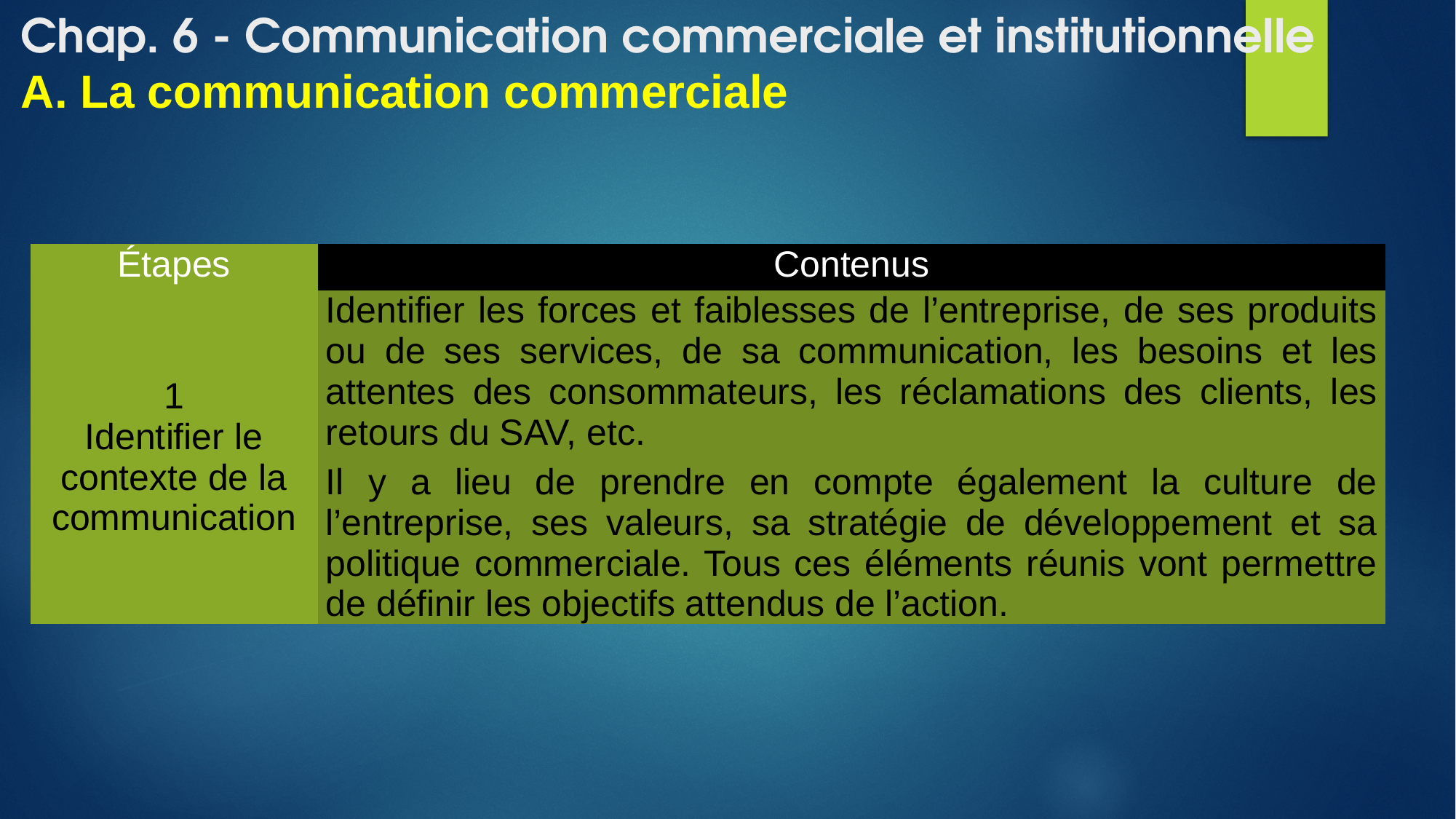

# Chap. 6 - Communication commerciale et institutionnelle A. La communication commerciale
| Étapes | Contenus |
| --- | --- |
| 1 Identifier le contexte de la communication | Identifier les forces et faiblesses de l’entreprise, de ses produits ou de ses services, de sa communication, les besoins et les attentes des consommateurs, les réclamations des clients, les retours du SAV, etc. Il y a lieu de prendre en compte également la culture de l’entreprise, ses valeurs, sa stratégie de développement et sa politique commerciale. Tous ces éléments réunis vont permettre de définir les objectifs attendus de l’action. |